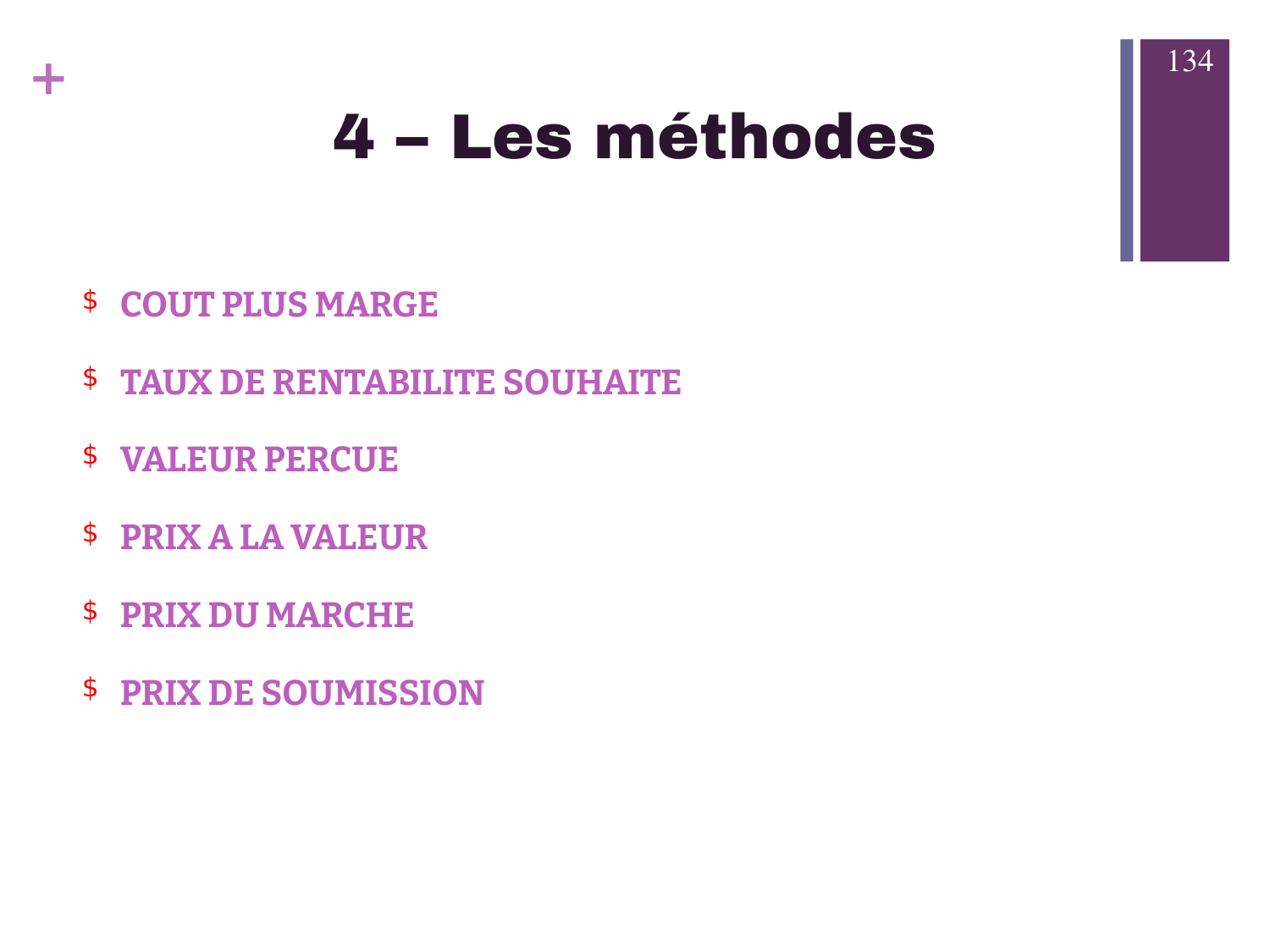

134
4 – Les méthodes
 COUT PLUS MARGE
 TAUX DE RENTABILITE SOUHAITE
 VALEUR PERCUE
 PRIX A LA VALEUR
 PRIX DU MARCHE
 PRIX DE SOUMISSION